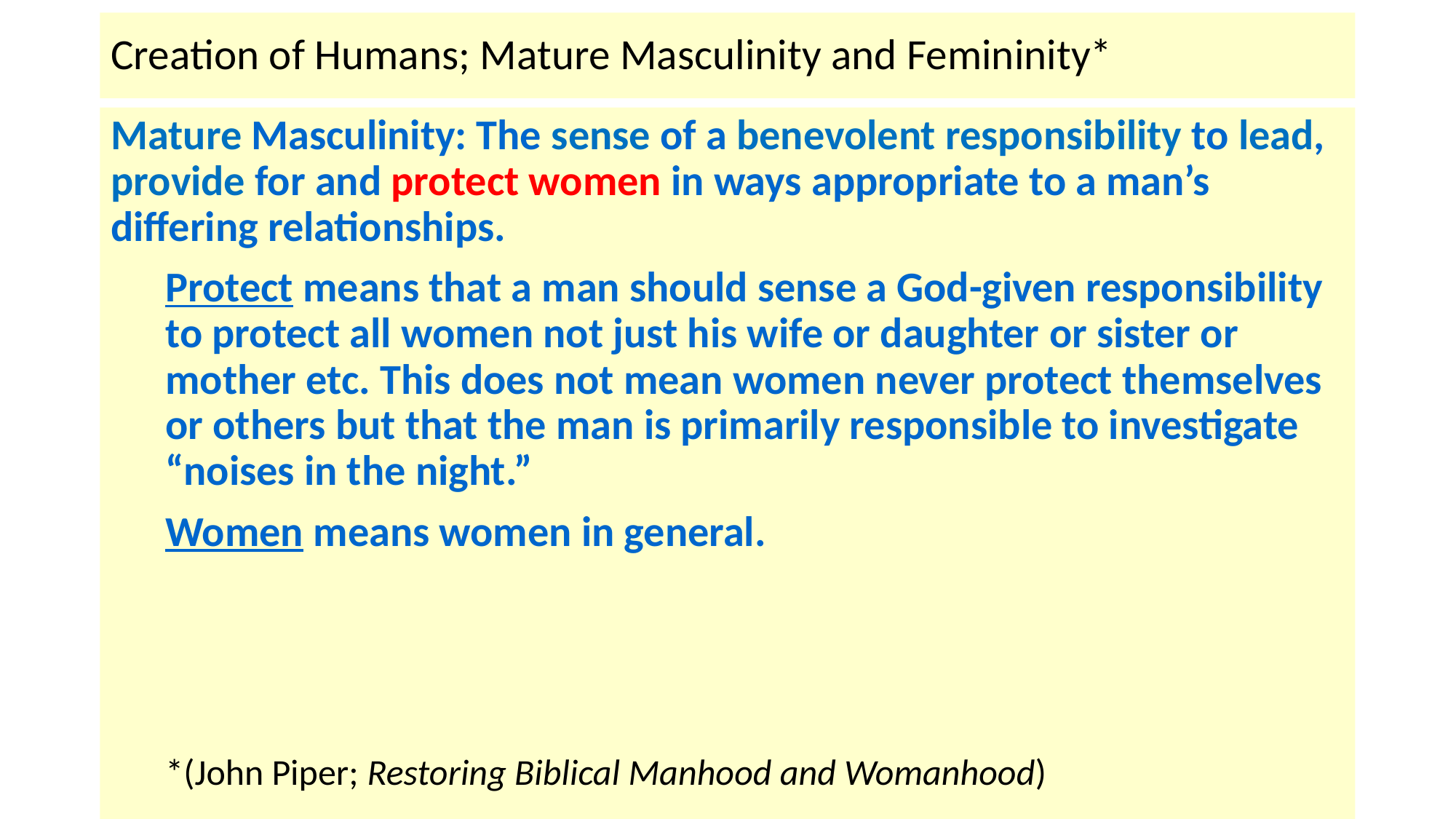

# Creation of Humans; Mature Masculinity and Femininity*
Mature Masculinity: The sense of a benevolent responsibility to lead, provide for and protect women in ways appropriate to a man’s differing relationships.
Protect means that a man should sense a God-given responsibility to protect all women not just his wife or daughter or sister or mother etc. This does not mean women never protect themselves or others but that the man is primarily responsible to investigate “noises in the night.”
Women means women in general.

*(John Piper; Restoring Biblical Manhood and Womanhood)